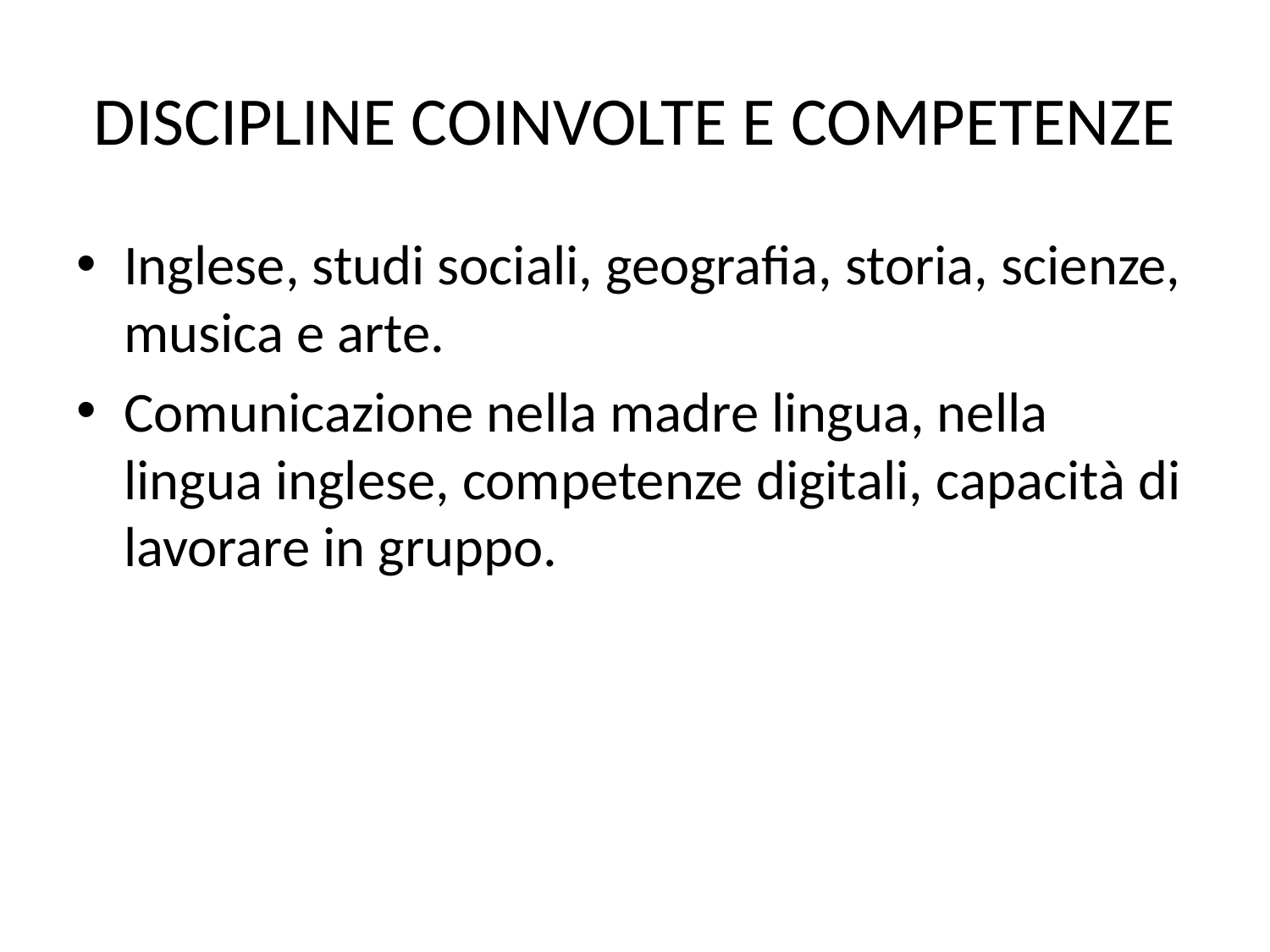

# DISCIPLINE COINVOLTE E COMPETENZE
Inglese, studi sociali, geografia, storia, scienze, musica e arte.
Comunicazione nella madre lingua, nella lingua inglese, competenze digitali, capacità di lavorare in gruppo.